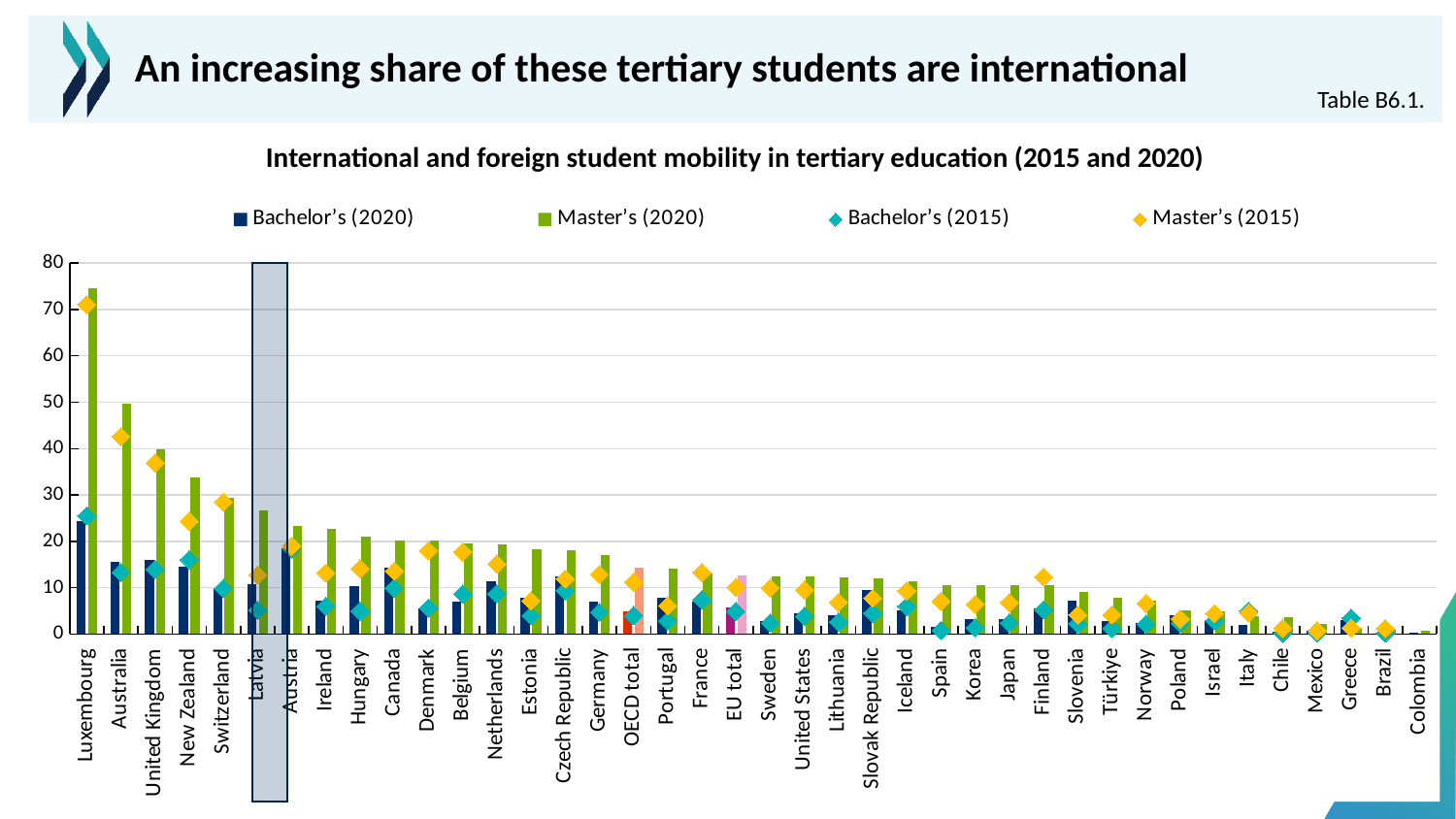

# An increasing share of these tertiary students are international
Table B6.1.
International and foreign student mobility in tertiary education (2015 and 2020)

### Chart

| Category | Bachelor’s (2020) | Master’s (2020) | Bachelor’s (2015) | Master’s (2015) |
|---|---|---|---|---|
| Luxembourg | 24.445050449959 | 74.616396317405 | 25.502940266171 | 71.06416899163 |
| Australia | 15.498722832 | 49.774985058233 | 13.263900698945 | 42.583601286174 |
| United Kingdom | 16.052281682598 | 39.903070999071 | 13.956999859571 | 36.905103942822 |
| New Zealand | 14.471719850527 | 33.823935904164 | 16.037932174766 | 24.318727270412 |
| Switzerland | 9.8229527158755 | 29.47545812821 | 9.838464569145 | 28.456547143121 |
| Latvia | 10.76556090601 | 26.658437097467 | 5.1171149820279 | 12.731672765907 |
| Austria | 18.576037943747 | 23.399376287248 | 18.350859906686 | 18.956970659988 |
| Ireland | 7.1612930145503 | 22.657608695652 | 5.9881464581964 | 13.154676636037 |
| Hungary | 10.346842071099 | 21.058381785988 | 4.9753884984888 | 14.089296074913 |
| Canada | 14.376788566601 | 20.126274890724 | 9.9174508638711 | 13.584730129029 |
| Denmark | 5.5959369570358 | 20.114875672532 | 5.562562162273 | 18.001084157745 |
| Belgium | 7.0588520183716 | 19.559928833376 | 8.6364692218351 | 17.690972222222 |
| Netherlands | 11.305126837202 | 19.250808663964 | 8.7166905516108 | 15.104099394163 |
| Estonia | 7.8682745636502 | 18.33866163401 | 3.9422573624618 | 7.1446415188609 |
| Czech Republic | 12.455355503926 | 18.175633539316 | 9.3783111779034 | 11.889588625194 |
| Germany | 7.0362643472724 | 17.112401028164 | 4.6752070090168 | 12.850125359923 |
| OECD total | 4.9222402572632 | 14.299080848694 | 3.9940869808197 | 11.187520027161 |
| Portugal | 7.8189338490437 | 14.154148712496 | 2.8684825055437 | 6.0798834740186 |
| France | 7.046817276045 | 12.995523794566 | 7.3472393875955 | 13.3073389005 |
| EU total | 5.7918186187744 | 12.559678077698 | 4.879457950592 | 10.091361999512 |
| Sweden | 2.8990274969242 | 12.404706156827 | 2.3806818181818 | 9.9324997233595 |
| United States | 4.5002950940856 | 12.387029465288 | 3.8478751075183 | 9.4954280836926 |
| Lithuania | 4.0904965642422 | 12.124402993494 | 2.6146572541473 | 6.8402928688442 |
| Slovak Republic | 9.4120043800453 | 11.932119497967 | 4.4985063553117 | 7.73151717639 |
| Iceland | 5.1110598724156 | 11.311747613118 | 5.9508698573882 | 9.3110279550957 |
| Spain | 1.6453382084095 | 10.610959743514 | 0.80155495350832 | 7.1112963500114 |
| Korea | 3.2540674630604 | 10.557660155341 | 1.3810586855348 | 6.4061413989957 |
| Japan | 3.2330056966131 | 10.478939974421 | 2.4362511107172 | 6.7988274757487 |
| Finland | 5.5453497234654 | 10.472016924472 | 5.2058166567899 | 12.289884406774 |
| Slovenia | 7.280662008442 | 9.1035674845153 | 2.2518560939194 | 4.0984332123573 |
| Türkiye | 2.7235293849263 | 7.9160099649194 | 1.2552269230867 | 4.1714419788292 |
| Norway | 2.4871003707833 | 7.1551306873185 | 2.1247411597104 | 6.6431596064982 |
| Poland | 3.9880916679844 | 5.2026714697866 | 2.37285894868 | 3.2924064869149 |
| Israel | 3.1080258382815 | 4.9729661762857 | 2.9142769843138 | 4.3965647636174 |
| Italy | 2.0578100058098 | 3.7587806600105 | 4.9319798972198 | 4.5767199118351 |
| Chile | 0.55312654288815 | 3.5635322338267 | 0.16305529486907 | 1.2907064901515 |
| Mexico | 0.71477993892018 | 2.2538549237992 | 0.2436984705997 | 0.72862843838253 |
| Greece | 3.0307616853509 | 1.3475742474161 | 3.4471923342804 | 1.3045028811682 |
| Brazil | 0.20877028747906 | 0.83110633060179 | 0.19424969575687 | 1.203003471755 |
| Colombia | 0.22676344696128 | 0.69087383100065 | None | None |